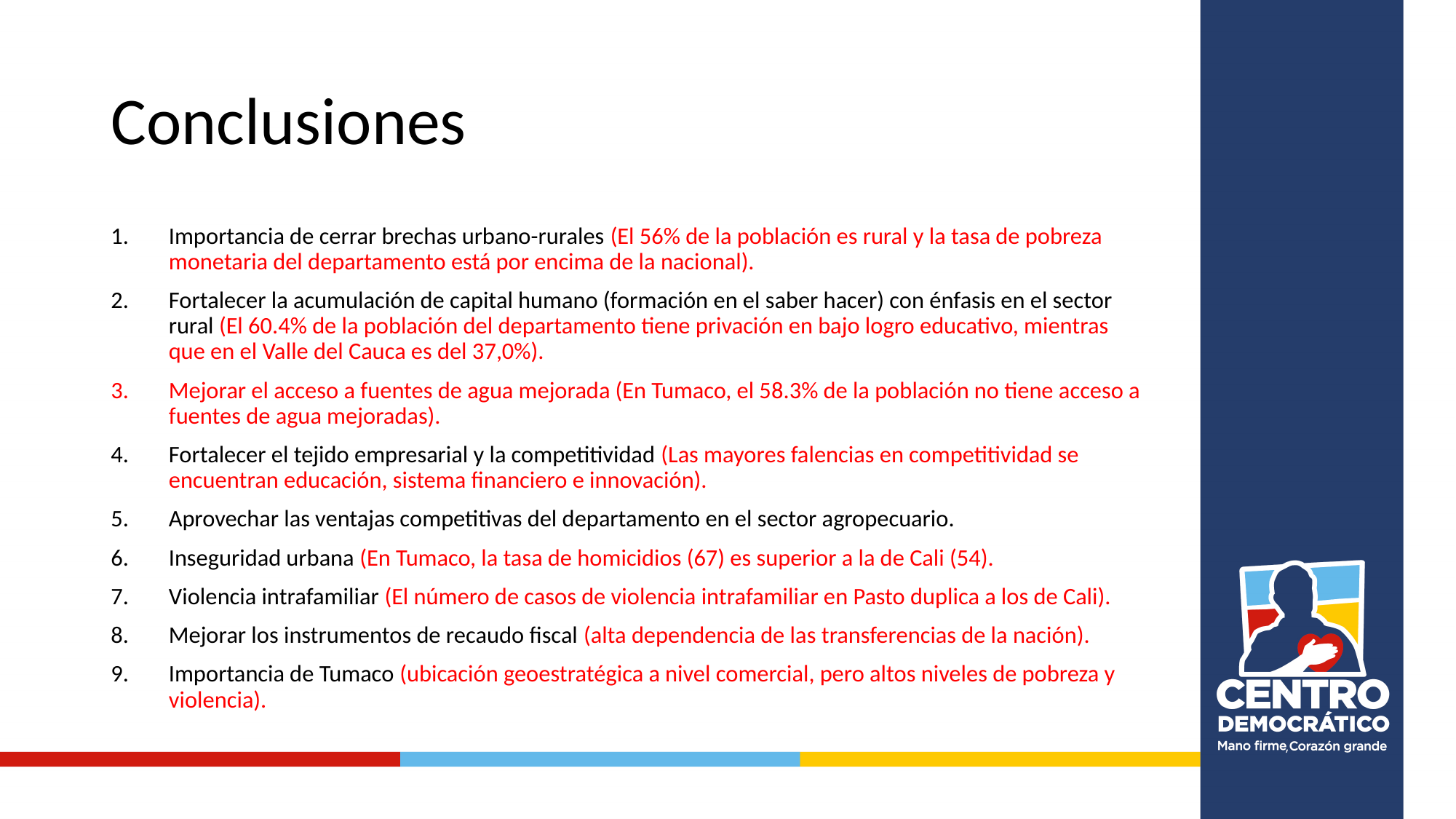

# Conclusiones
Importancia de cerrar brechas urbano-rurales (El 56% de la población es rural y la tasa de pobreza monetaria del departamento está por encima de la nacional).
Fortalecer la acumulación de capital humano (formación en el saber hacer) con énfasis en el sector rural (El 60.4% de la población del departamento tiene privación en bajo logro educativo, mientras que en el Valle del Cauca es del 37,0%).
Mejorar el acceso a fuentes de agua mejorada (En Tumaco, el 58.3% de la población no tiene acceso a fuentes de agua mejoradas).
Fortalecer el tejido empresarial y la competitividad (Las mayores falencias en competitividad se encuentran educación, sistema financiero e innovación).
Aprovechar las ventajas competitivas del departamento en el sector agropecuario.
Inseguridad urbana (En Tumaco, la tasa de homicidios (67) es superior a la de Cali (54).
Violencia intrafamiliar (El número de casos de violencia intrafamiliar en Pasto duplica a los de Cali).
Mejorar los instrumentos de recaudo fiscal (alta dependencia de las transferencias de la nación).
Importancia de Tumaco (ubicación geoestratégica a nivel comercial, pero altos niveles de pobreza y violencia).